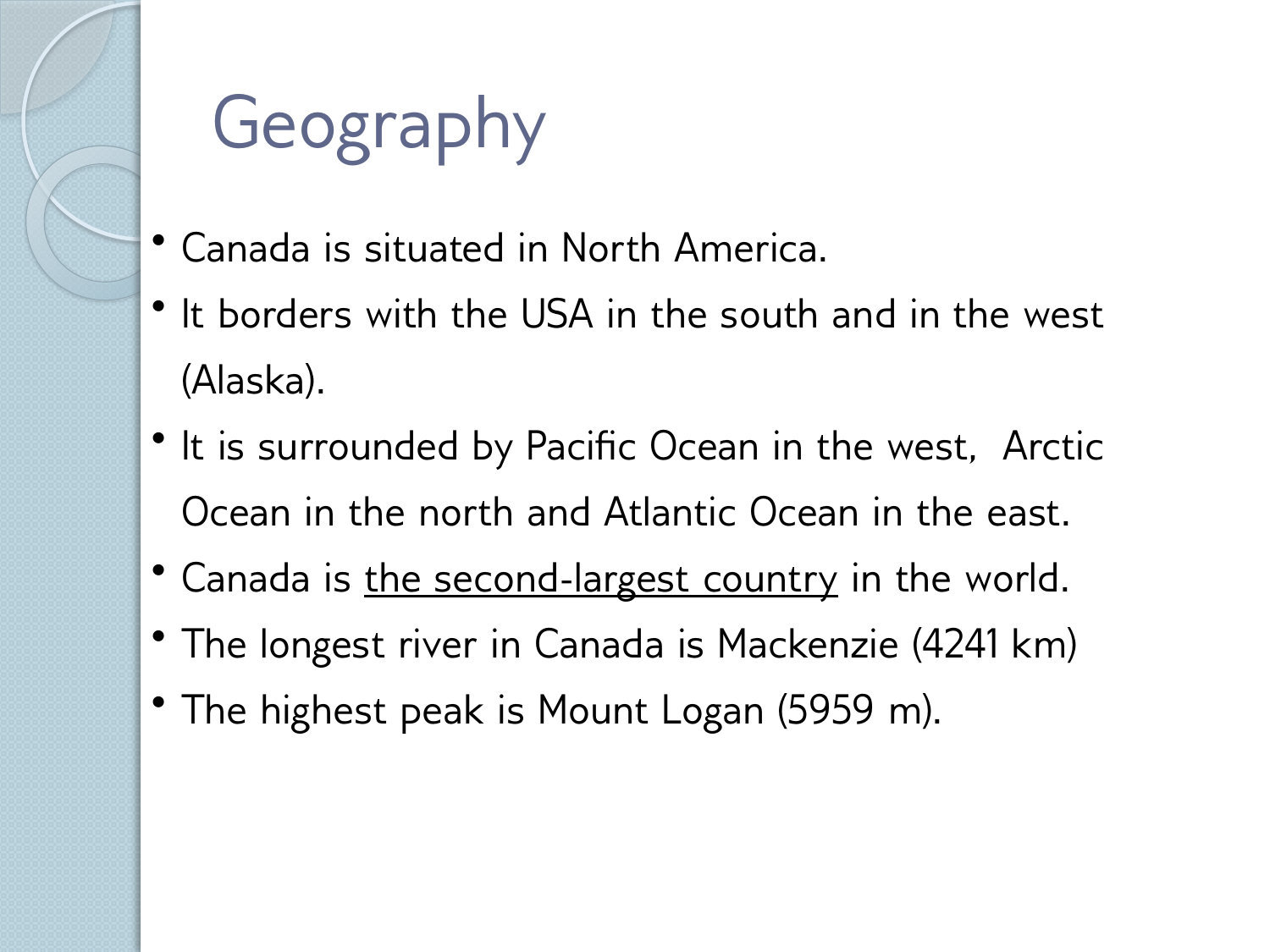

# Geography
Canada is situated in North America.
It borders with the USA in the south and in the west (Alaska).
It is surrounded by Pacific Ocean in the west,  Arctic Ocean in the north and Atlantic Ocean in the east.
Canada is the second-largest country in the world.
The longest river in Canada is Mackenzie (4241 km)
The highest peak is Mount Logan (5959 m).